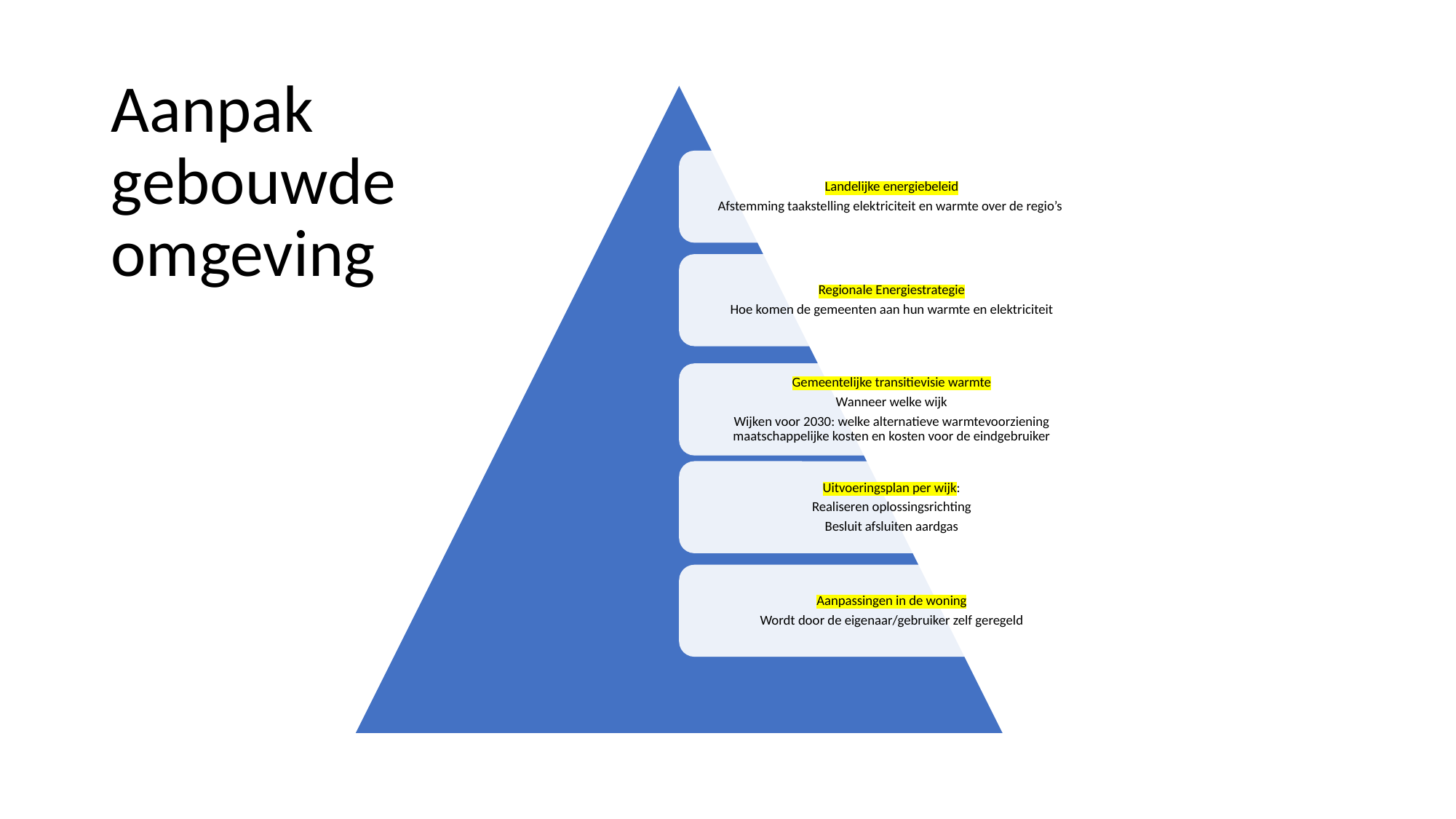

# Aanpak gebouwde omgeving
Landelijke energiebeleid
Afstemming taakstelling elektriciteit en warmte over de regio’s
Regionale Energiestrategie
Hoe komen de gemeenten aan hun warmte en elektriciteit
Gemeentelijke transitievisie warmte
Wanneer welke wijk
Wijken voor 2030: welke alternatieve warmtevoorziening maatschappelijke kosten en kosten voor de eindgebruiker
Uitvoeringsplan per wijk:
Realiseren oplossingsrichting
Besluit afsluiten aardgas
Aanpassingen in de woning
Wordt door de eigenaar/gebruiker zelf geregeld